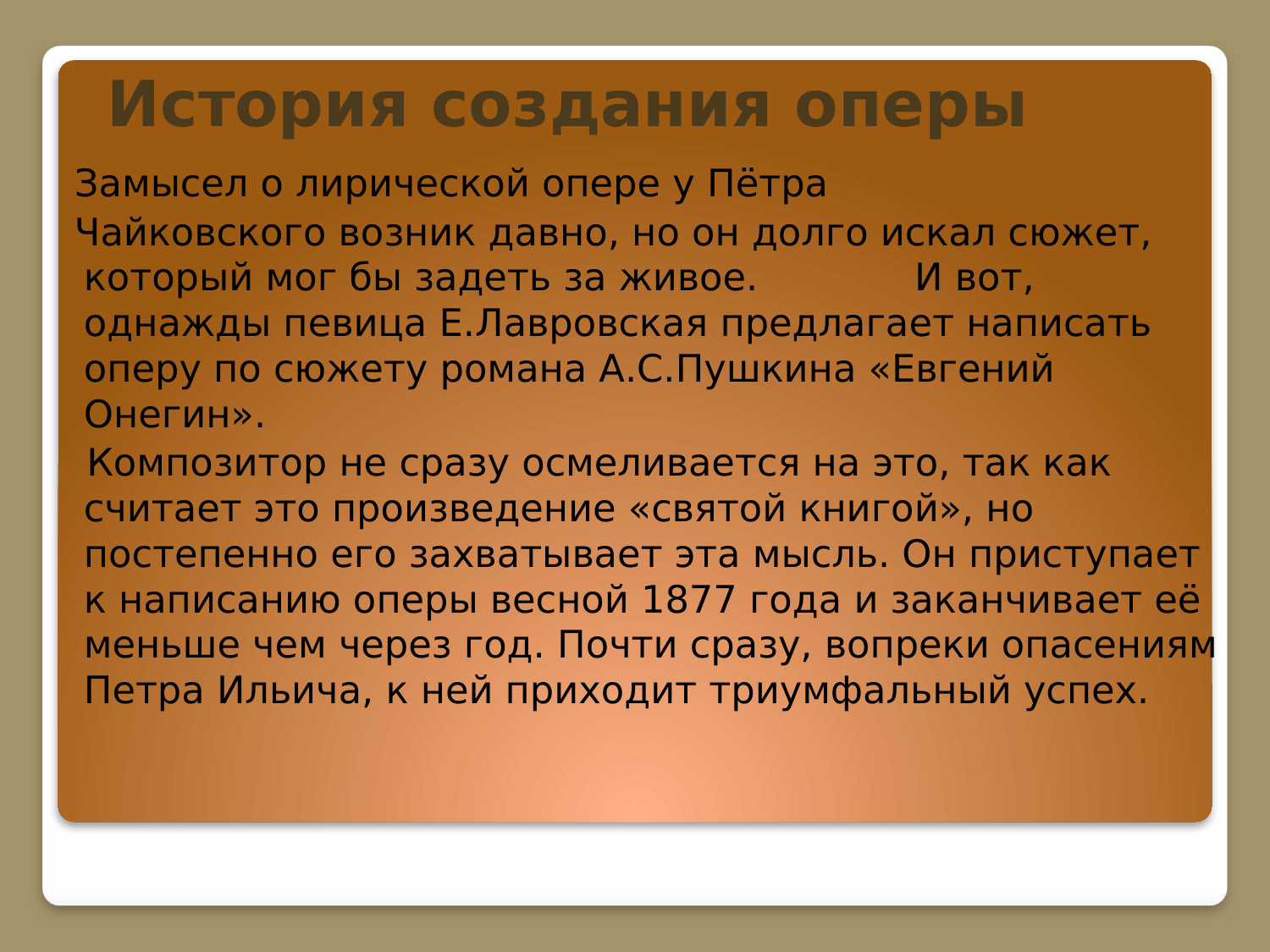

# История создания оперы
  Замысел о лирической опере у Пётра
  Чайковского возник давно, но он долго искал сюжет, который мог бы задеть за живое.             И вот, однажды певица Е.Лавровская предлагает написать оперу по сюжету романа А.С.Пушкина «Евгений Онегин».
   Композитор не сразу осмеливается на это, так как считает это произведение «святой книгой», но постепенно его захватывает эта мысль. Он приступает к написанию оперы весной 1877 года и заканчивает её меньше чем через год. Почти сразу, вопреки опасениям Петра Ильича, к ней приходит триумфальный успех.